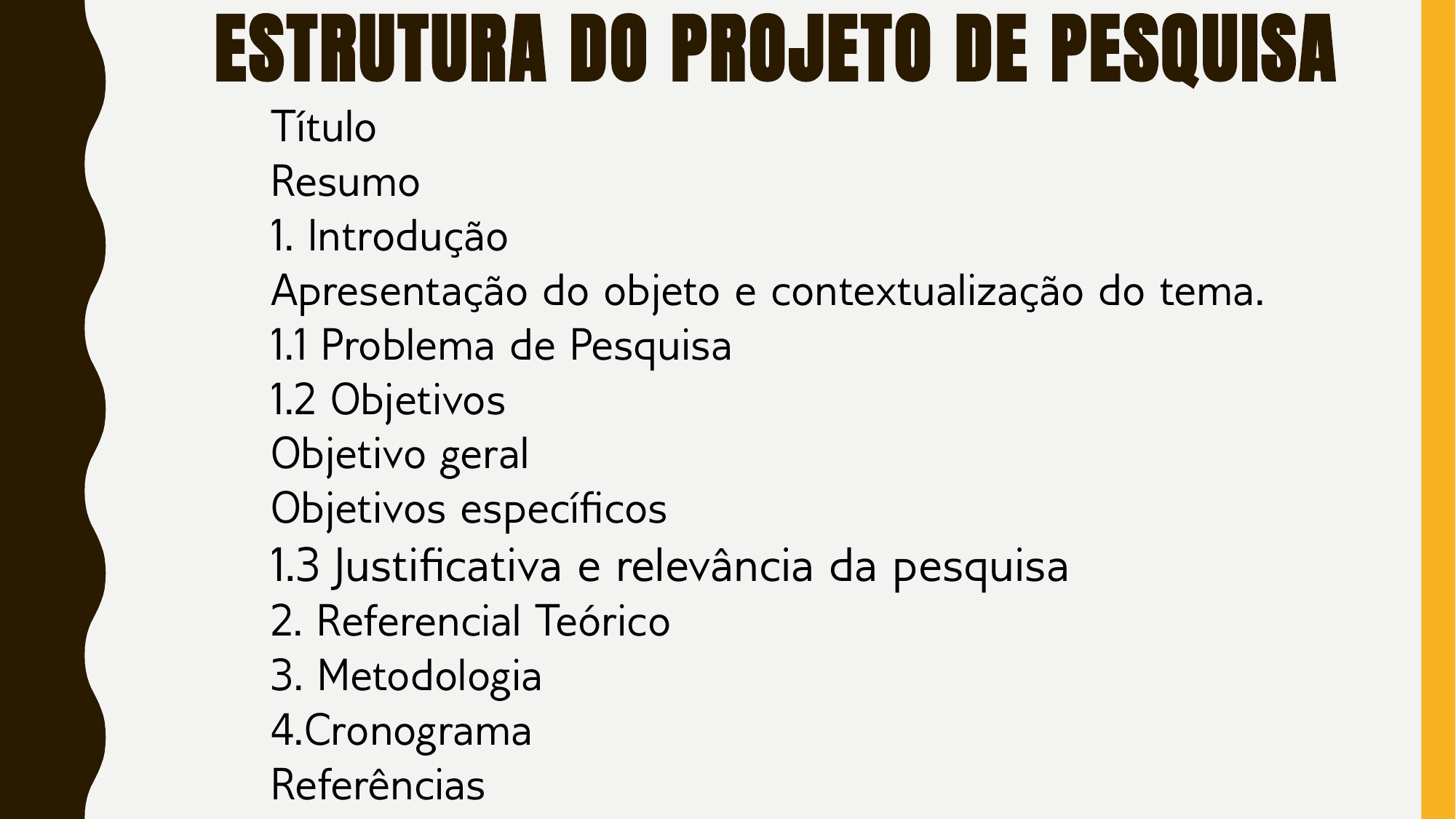

# estrutura do projeto de pesquisa
Título
Resumo
1. Introdução
Apresentação do objeto e contextualização do tema.
1.1 Problema de Pesquisa
1.2 Objetivos
Objetivo geral
Objetivos específicos
1.3 Justificativa e relevância da pesquisa
2. Referencial Teórico
3. Metodologia
4.Cronograma
Referências